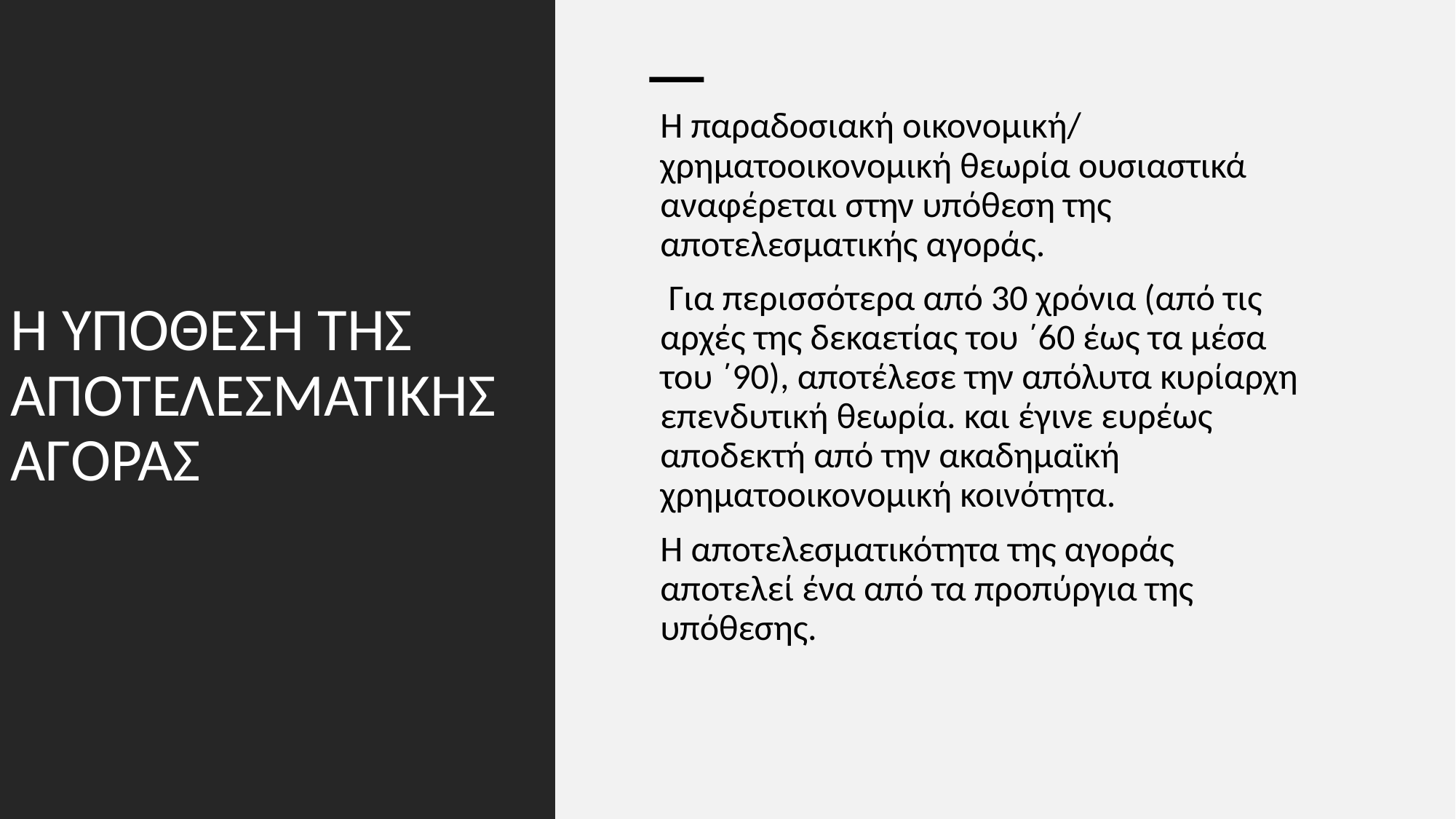

# Η ΥΠΟΘΕΣΗ ΤΗΣ ΑΠΟΤΕΛΕΣΜΑΤΙΚΗΣ ΑΓΟΡΑΣ

Η παραδοσιακή οικονομική/ χρηματοοικονομική θεωρία ουσιαστικά αναφέρεται στην υπόθεση της αποτελεσματικής αγοράς.
 Για περισσότερα από 30 χρόνια (από τις αρχές της δεκαετίας του ΄60 έως τα μέσα του ΄90), αποτέλεσε την απόλυτα κυρίαρχη επενδυτική θεωρία. και έγινε ευρέως αποδεκτή από την ακαδημαϊκή χρηματοοικονομική κοινότητα.
Η αποτελεσματικότητα της αγοράς αποτελεί ένα από τα προπύργια της υπόθεσης.